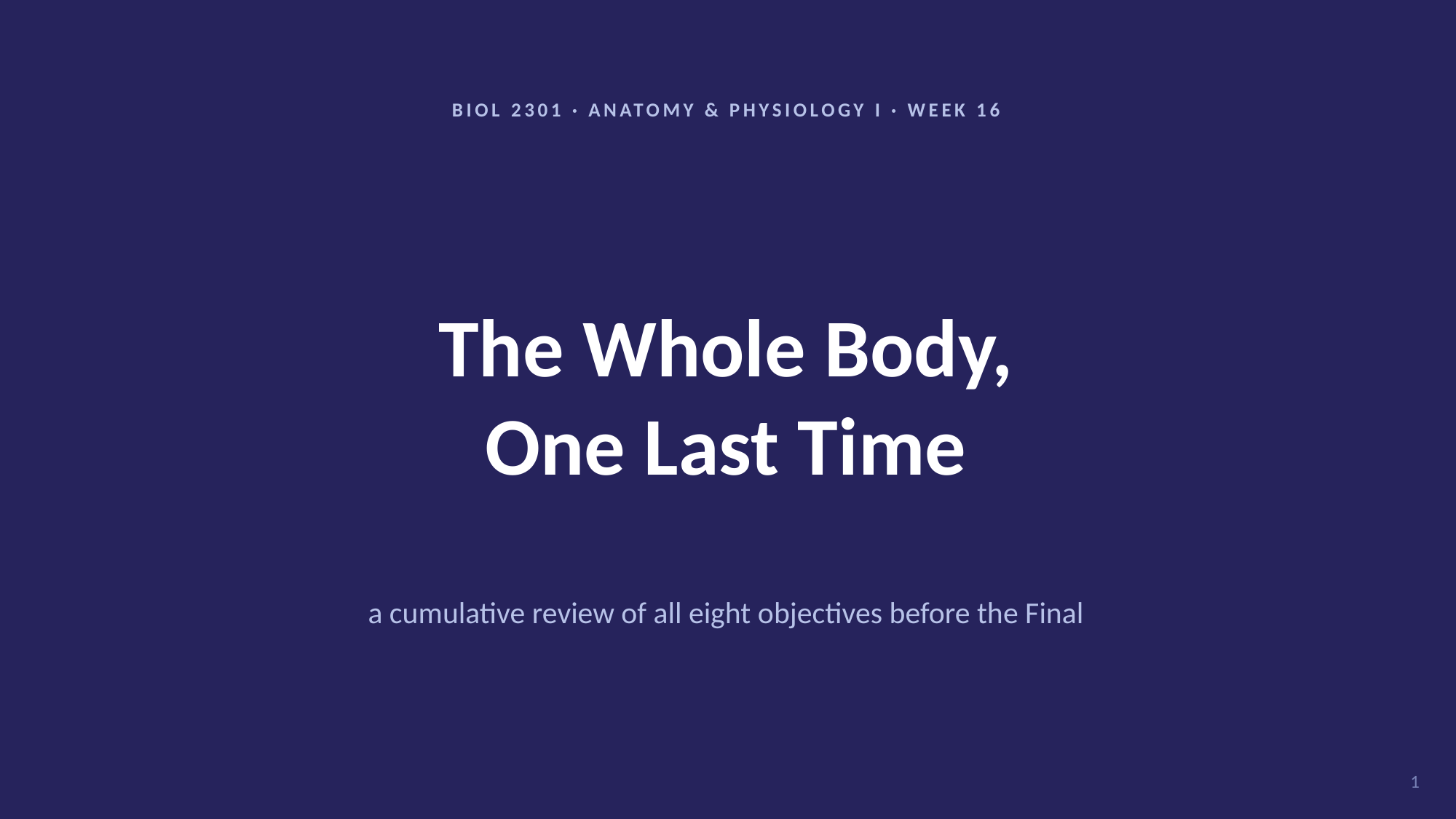

BIOL 2301 · ANATOMY & PHYSIOLOGY I · WEEK 16
The Whole Body,
One Last Time
a cumulative review of all eight objectives before the Final
1